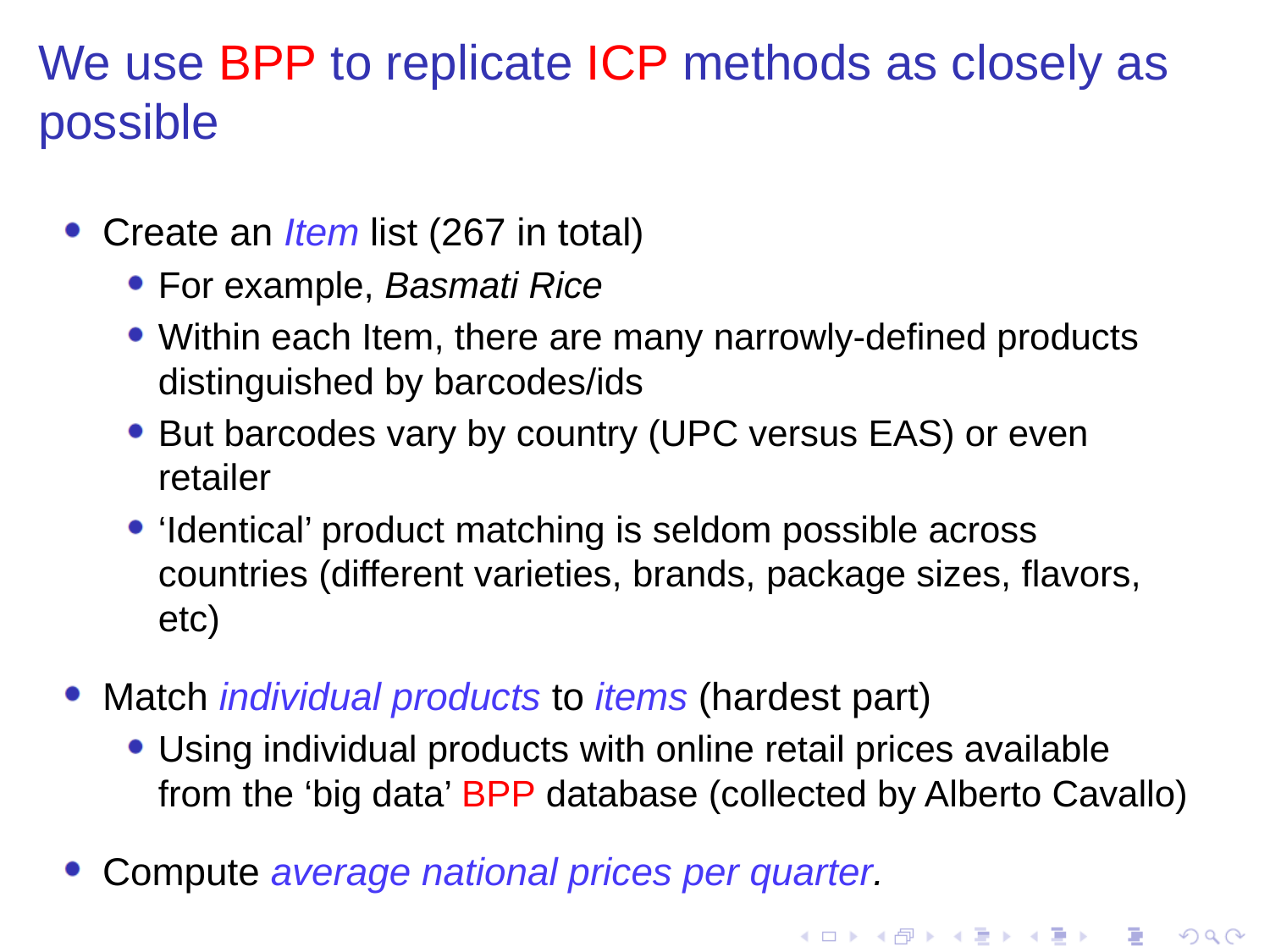

# We use BPP to replicate ICP methods as closely as possible
Create an Item list (267 in total)
For example, Basmati Rice
Within each Item, there are many narrowly-defined products distinguished by barcodes/ids
But barcodes vary by country (UPC versus EAS) or even retailer
‘Identical’ product matching is seldom possible across countries (different varieties, brands, package sizes, flavors, etc)

Match individual products to items (hardest part)
Using individual products with online retail prices available from the ‘big data’ BPP database (collected by Alberto Cavallo)

Compute average national prices per quarter.